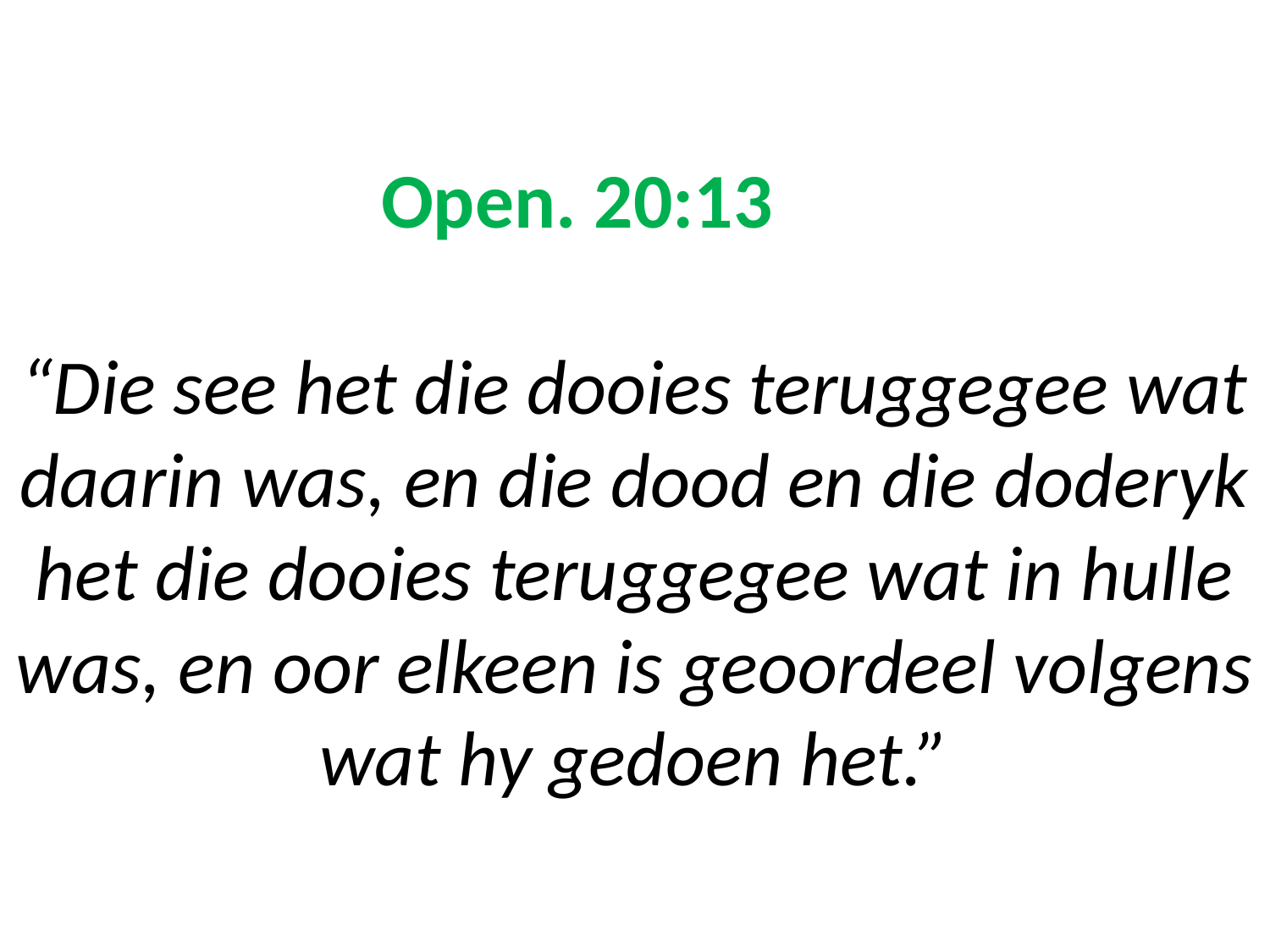

# Open. 20:13 “Die see het die dooies teruggegee wat daarin was, en die dood en die doderyk het die dooies teruggegee wat in hulle was, en oor elkeen is geoordeel volgens wat hy gedoen het.”